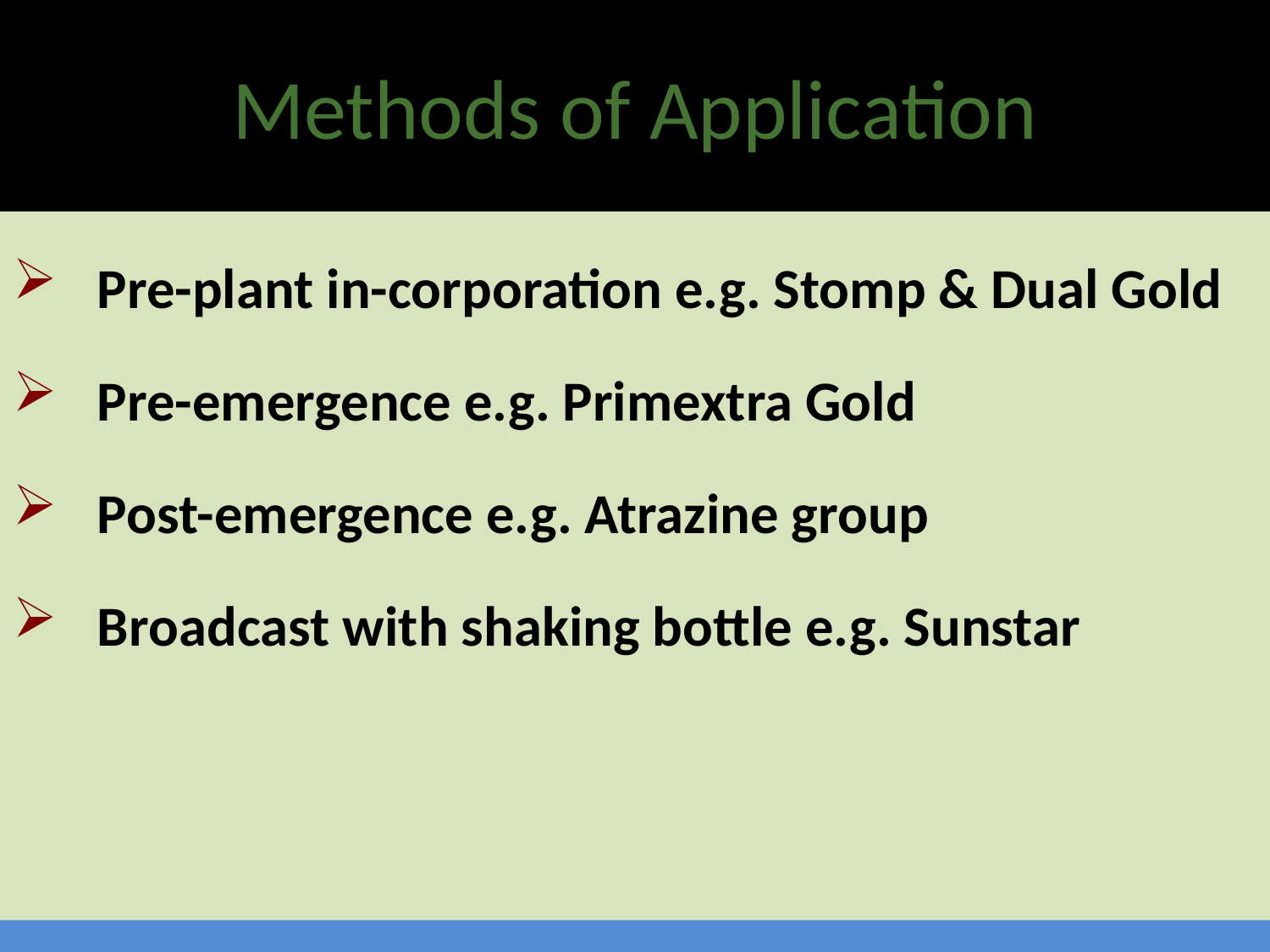

Methods of Application
Pre-plant in-corporation e.g. Stomp & Dual Gold
Pre-emergence e.g. Primextra Gold
Post-emergence e.g. Atrazine group
Broadcast with shaking bottle e.g. Sunstar